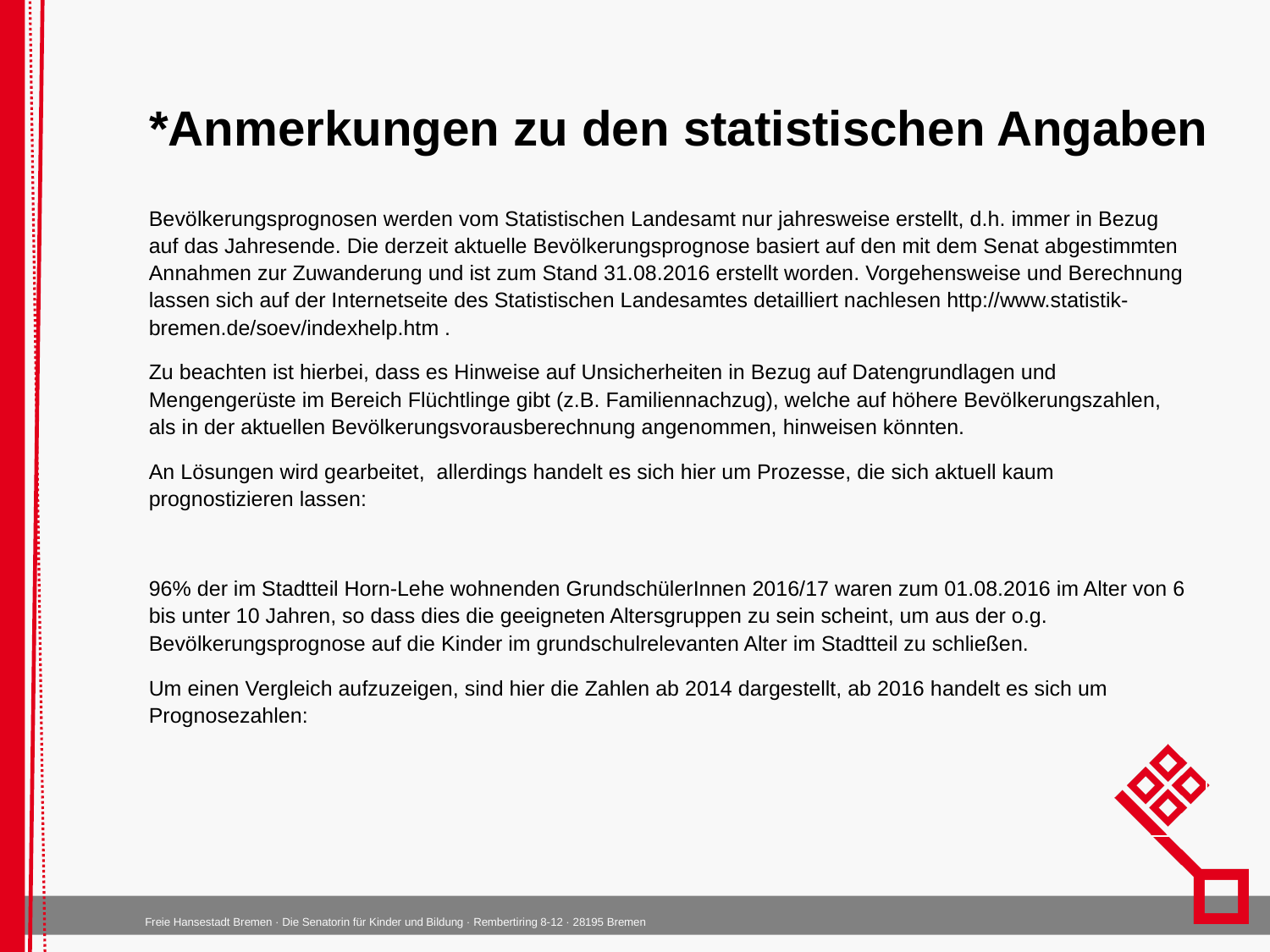

# *Anmerkungen zu den statistischen Angaben
| Bevölkerungsprognosen werden vom Statistischen Landesamt nur jahresweise erstellt, d.h. immer in Bezug auf das Jahresende. Die derzeit aktuelle Bevölkerungsprognose basiert auf den mit dem Senat abgestimmten Annahmen zur Zuwanderung und ist zum Stand 31.08.2016 erstellt worden. Vorgehensweise und Berechnung lassen sich auf der Internetseite des Statistischen Landesamtes detailliert nachlesen http://www.statistik-bremen.de/soev/indexhelp.htm . Zu beachten ist hierbei, dass es Hinweise auf Unsicherheiten in Bezug auf Datengrundlagen und Mengengerüste im Bereich Flüchtlinge gibt (z.B. Familiennachzug), welche auf höhere Bevölkerungszahlen, als in der aktuellen Bevölkerungsvorausberechnung angenommen, hinweisen könnten. An Lösungen wird gearbeitet, allerdings handelt es sich hier um Prozesse, die sich aktuell kaum prognostizieren lassen: 96% der im Stadtteil Horn-Lehe wohnenden GrundschülerInnen 2016/17 waren zum 01.08.2016 im Alter von 6 bis unter 10 Jahren, so dass dies die geeigneten Altersgruppen zu sein scheint, um aus der o.g. Bevölkerungsprognose auf die Kinder im grundschulrelevanten Alter im Stadtteil zu schließen. Um einen Vergleich aufzuzeigen, sind hier die Zahlen ab 2014 dargestellt, ab 2016 handelt es sich um Prognosezahlen: |
| --- |